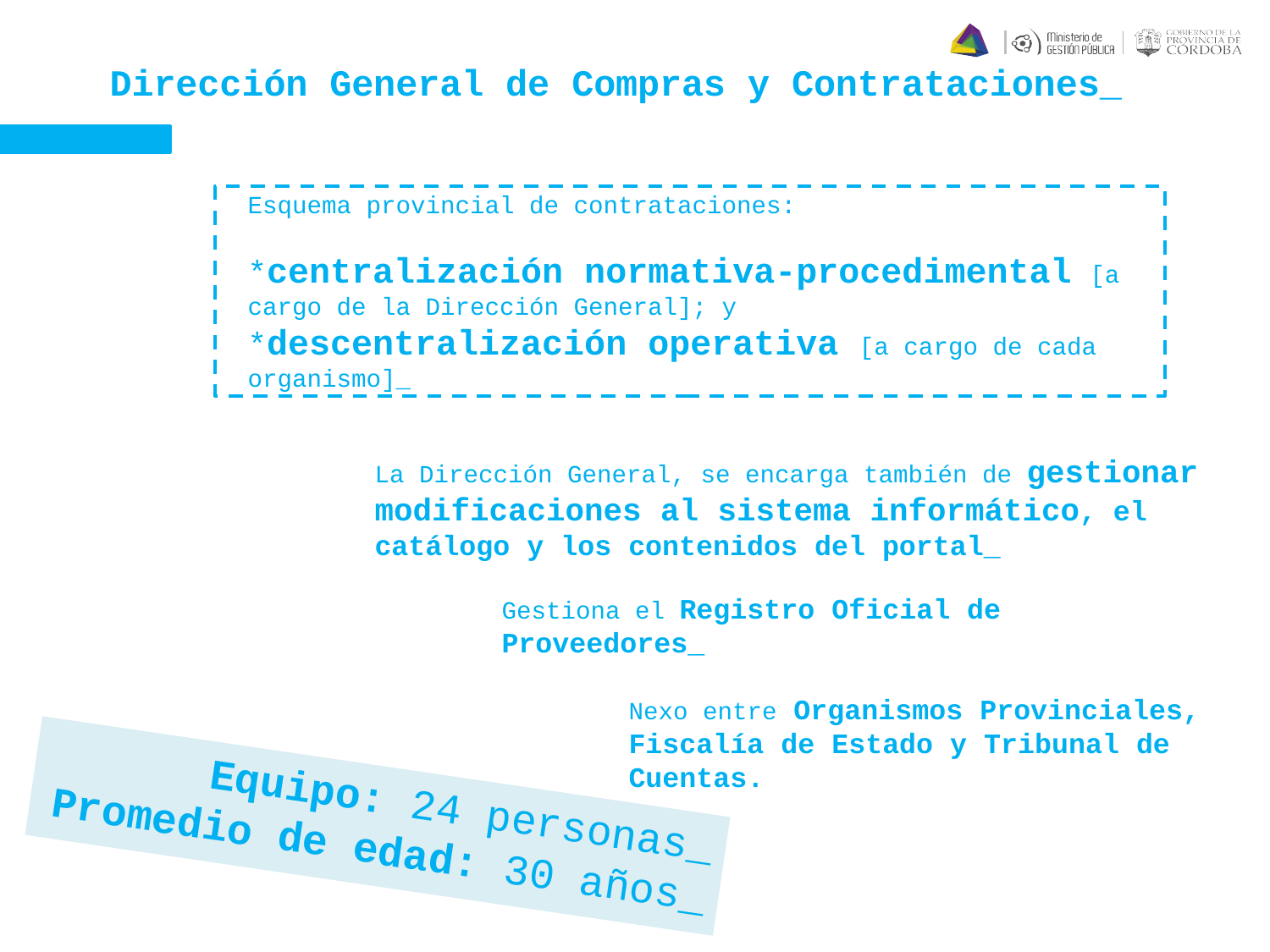

Dirección General de Compras y Contrataciones_

Esquema provincial de contrataciones:

*centralización normativa-procedimental [a
cargo de la Dirección General]; y
*descentralización operativa [a cargo de cada organismo]_

	La Dirección General, se encarga también de gestionar 	modificaciones al sistema informático, el 	catálogo y los contenidos del portal_

		Gestiona el Registro Oficial de 			Proveedores_

			Nexo entre Organismos Provinciales, 			Fiscalía de Estado y Tribunal de 			Cuentas.

Equipo: 24 personas_
Promedio de edad: 30 años_